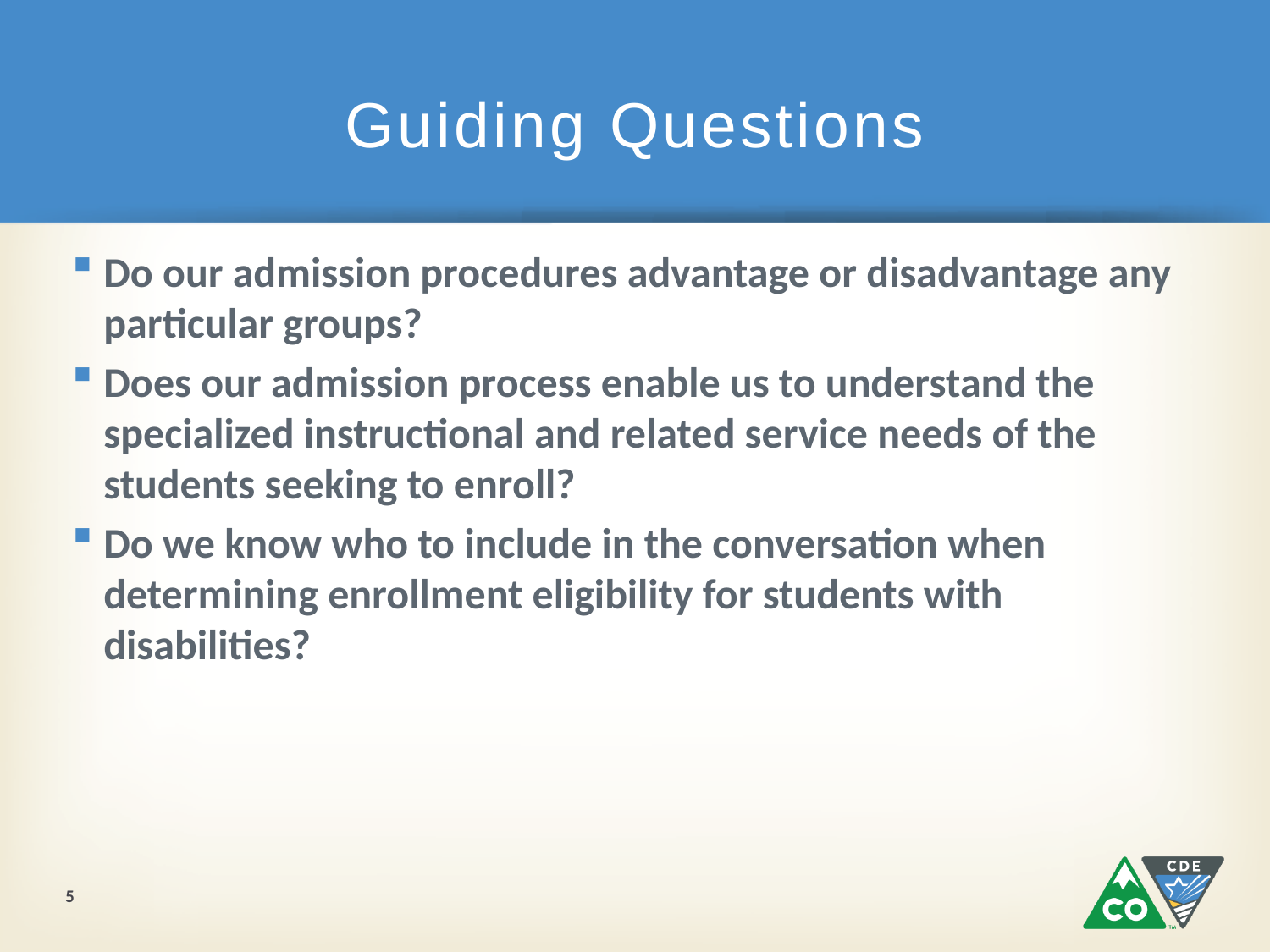

# Guiding Questions
Do our admission procedures advantage or disadvantage any particular groups?
Does our admission process enable us to understand the specialized instructional and related service needs of the students seeking to enroll?
Do we know who to include in the conversation when determining enrollment eligibility for students with disabilities?

5